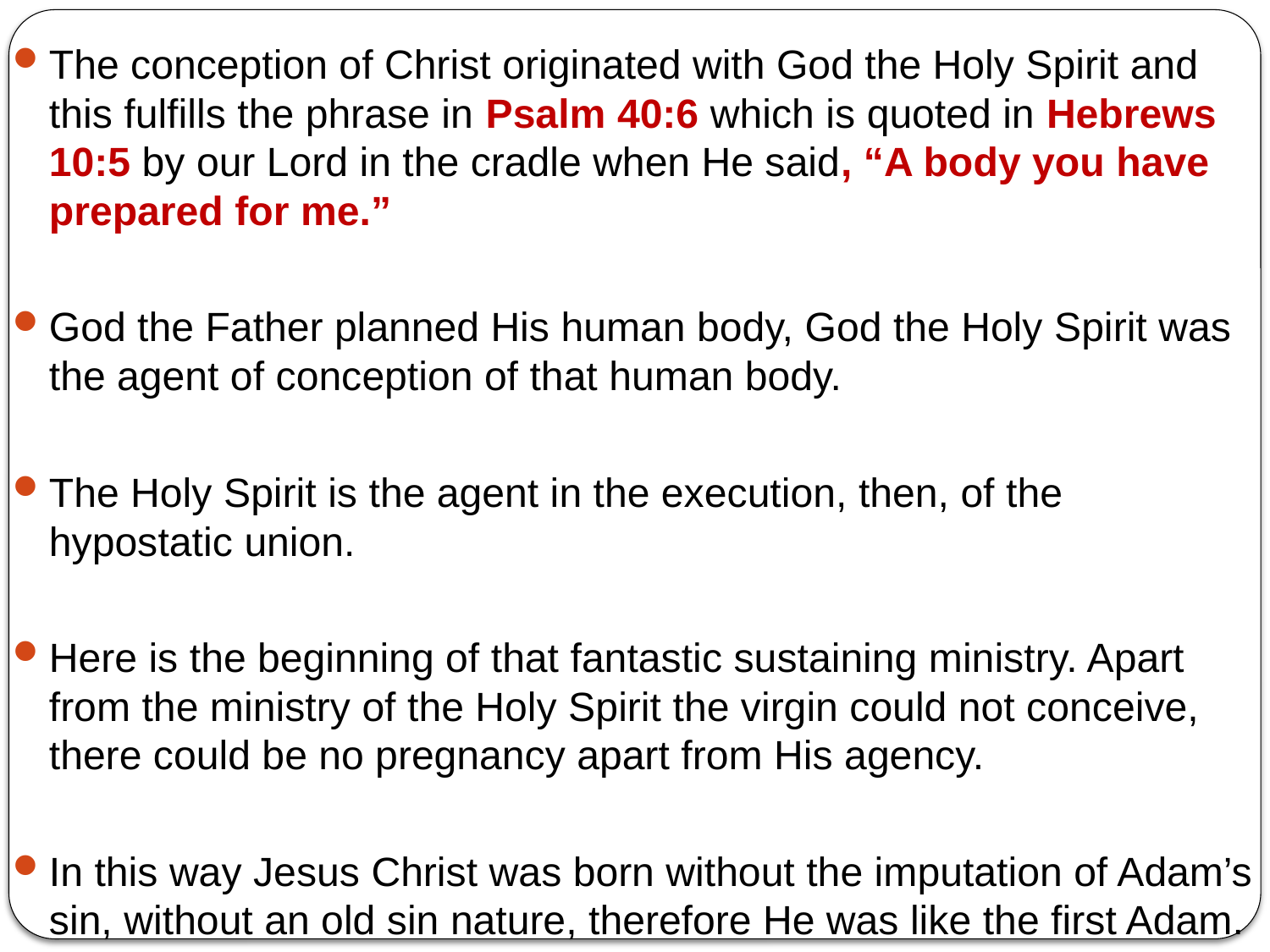

The conception of Christ originated with God the Holy Spirit and this fulfills the phrase in Psalm 40:6 which is quoted in Hebrews 10:5 by our Lord in the cradle when He said, “A body you have prepared for me.”

God the Father planned His human body, God the Holy Spirit was the agent of conception of that human body.

The Holy Spirit is the agent in the execution, then, of the hypostatic union.

Here is the beginning of that fantastic sustaining ministry. Apart from the ministry of the Holy Spirit the virgin could not conceive, there could be no pregnancy apart from His agency.

In this way Jesus Christ was born without the imputation of Adam’s sin, without an old sin nature, therefore He was like the first Adam.